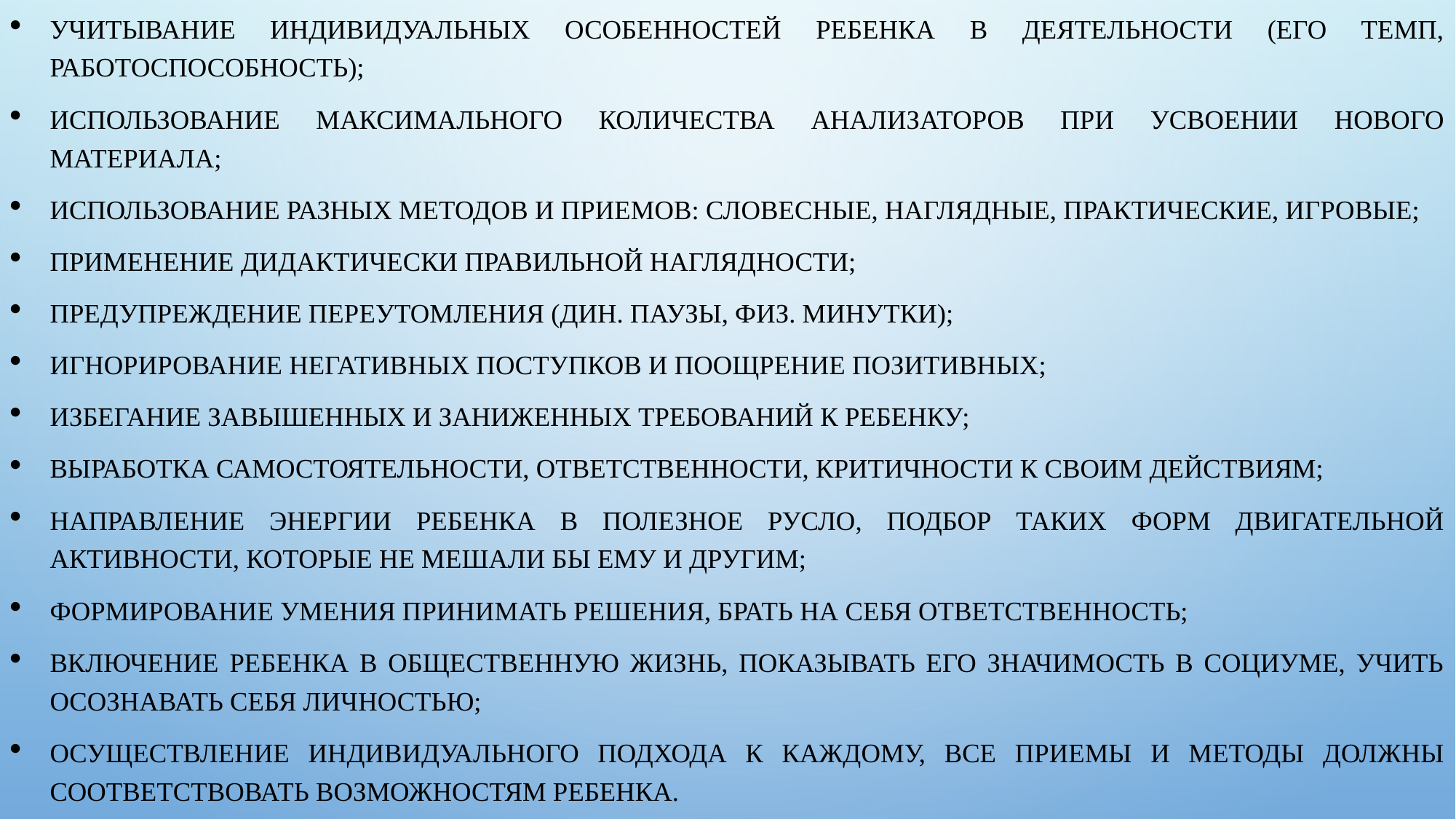

учитывание индивидуальных особенностей ребенка в деятельности (его темп, работоспособность);
использование максимального количества анализаторов при усвоении нового материала;
использование разных методов и приемов: словесные, наглядные, практические, игровые;
применение дидактически правильной наглядности;
предупреждение переутомления (дин. паузы, физ. минутки);
игнорирование негативных поступков и поощрение позитивных;
избегание завышенных и заниженных требований к ребенку;
выработка самостоятельности, ответственности, критичности к своим действиям;
направление энергии ребенка в полезное русло, подбор таких форм двигательной активности, которые не мешали бы ему и другим;
формирование умения принимать решения, брать на себя ответственность;
включение ребенка в общественную жизнь, показывать его значимость в социуме, учить осознавать себя личностью;
осуществление индивидуального подхода к каждому, все приемы и методы должны соответствовать возможностям ребенка.